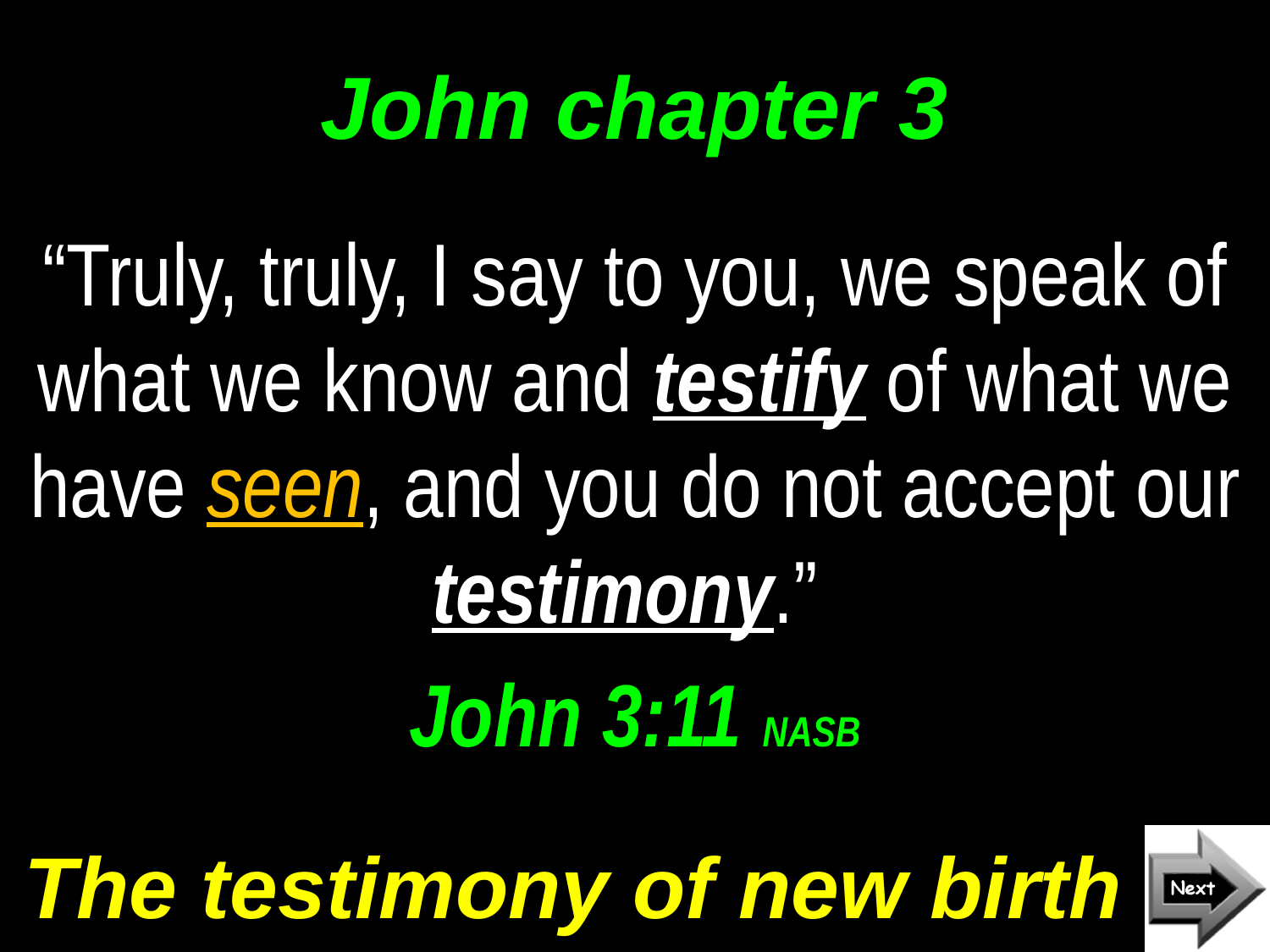

# John chapter 3
“Truly, truly, I say to you, we speak of what we know and testify of what we have seen, and you do not accept our testimony.”
John 3:11 NASB
The testimony of new birth